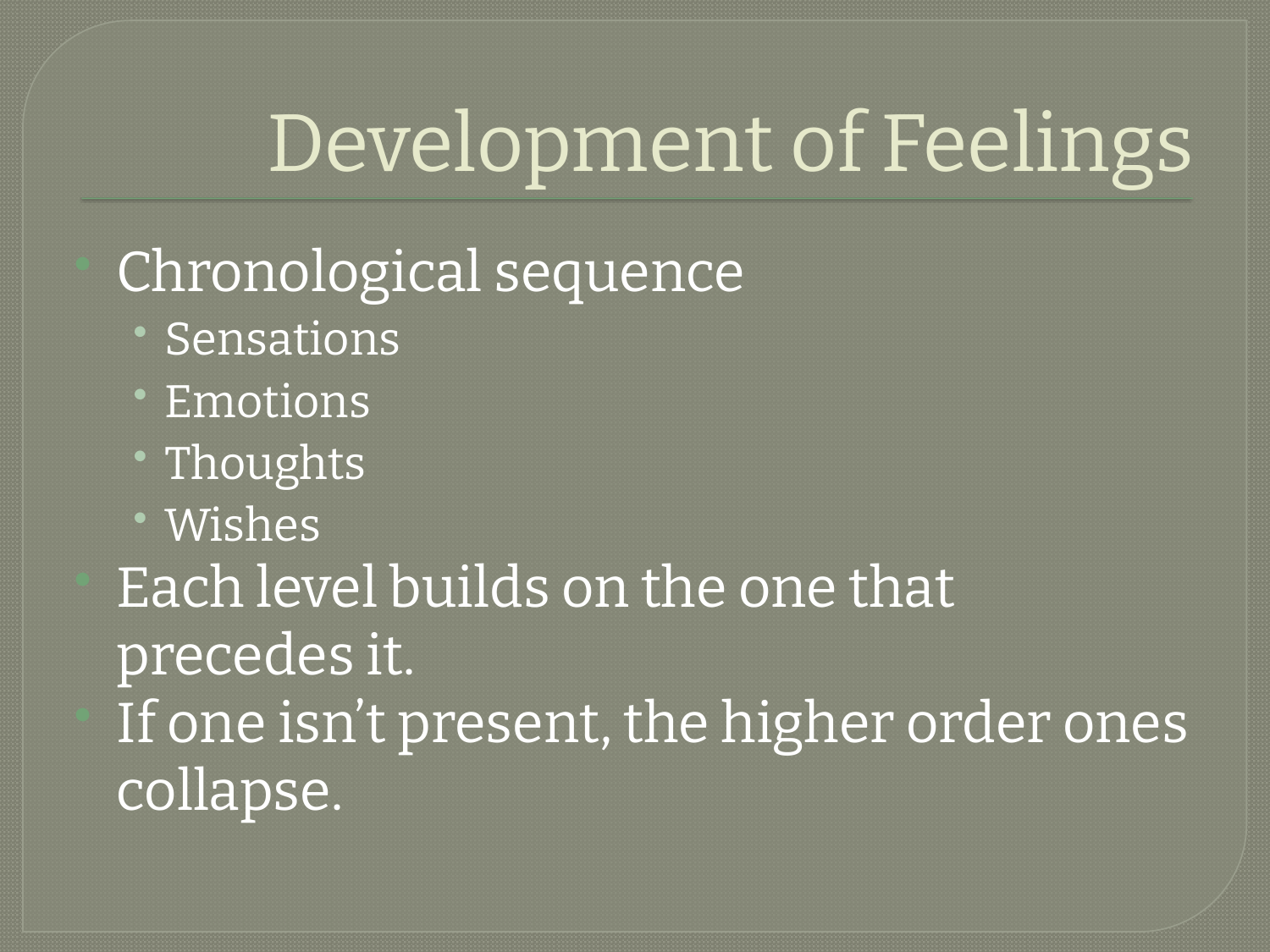

# Development of Feelings
Chronological sequence
Sensations
Emotions
Thoughts
Wishes
Each level builds on the one that precedes it.
If one isn’t present, the higher order ones collapse.